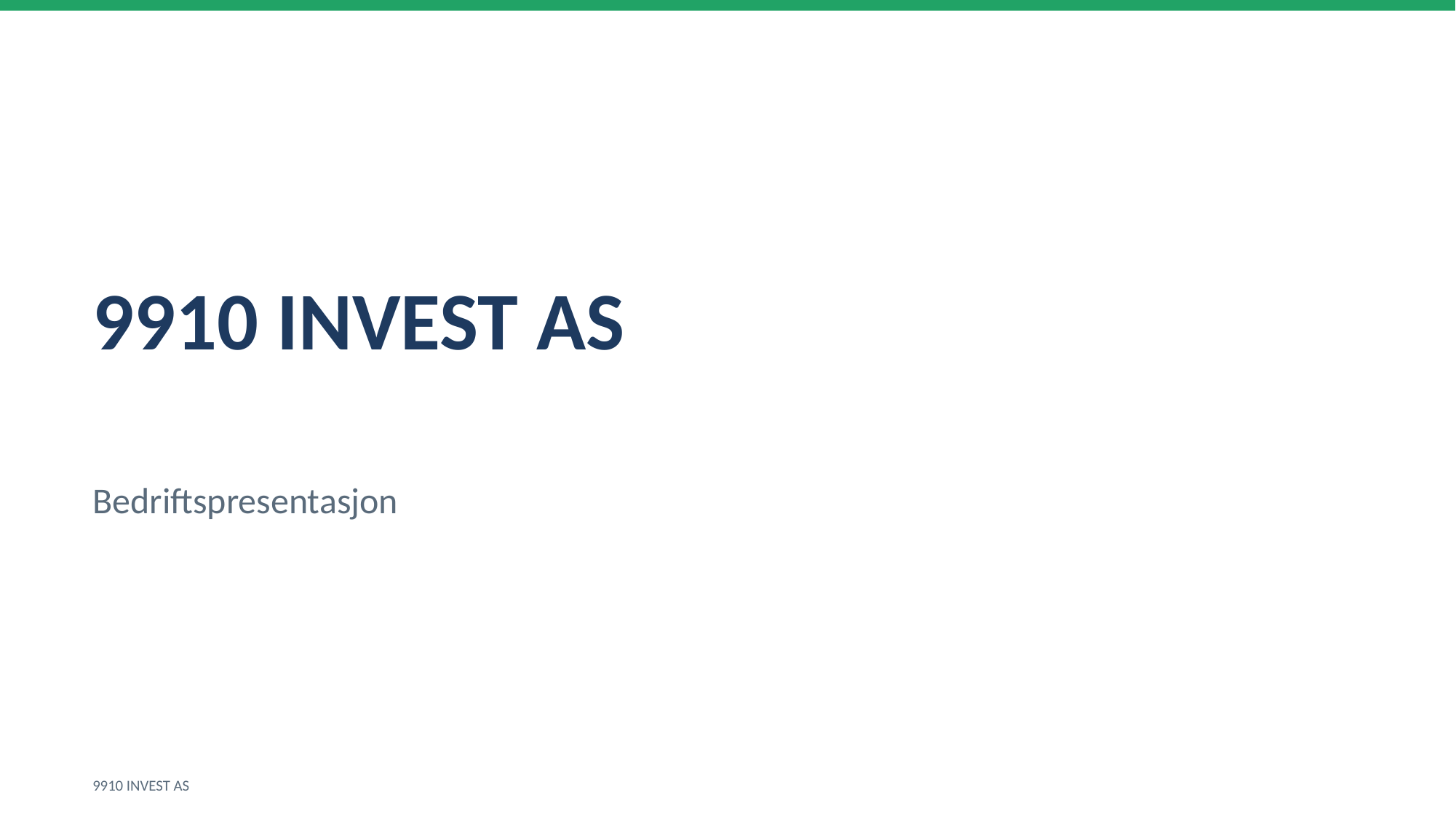

9910 INVEST AS
Bedriftspresentasjon
9910 INVEST AS